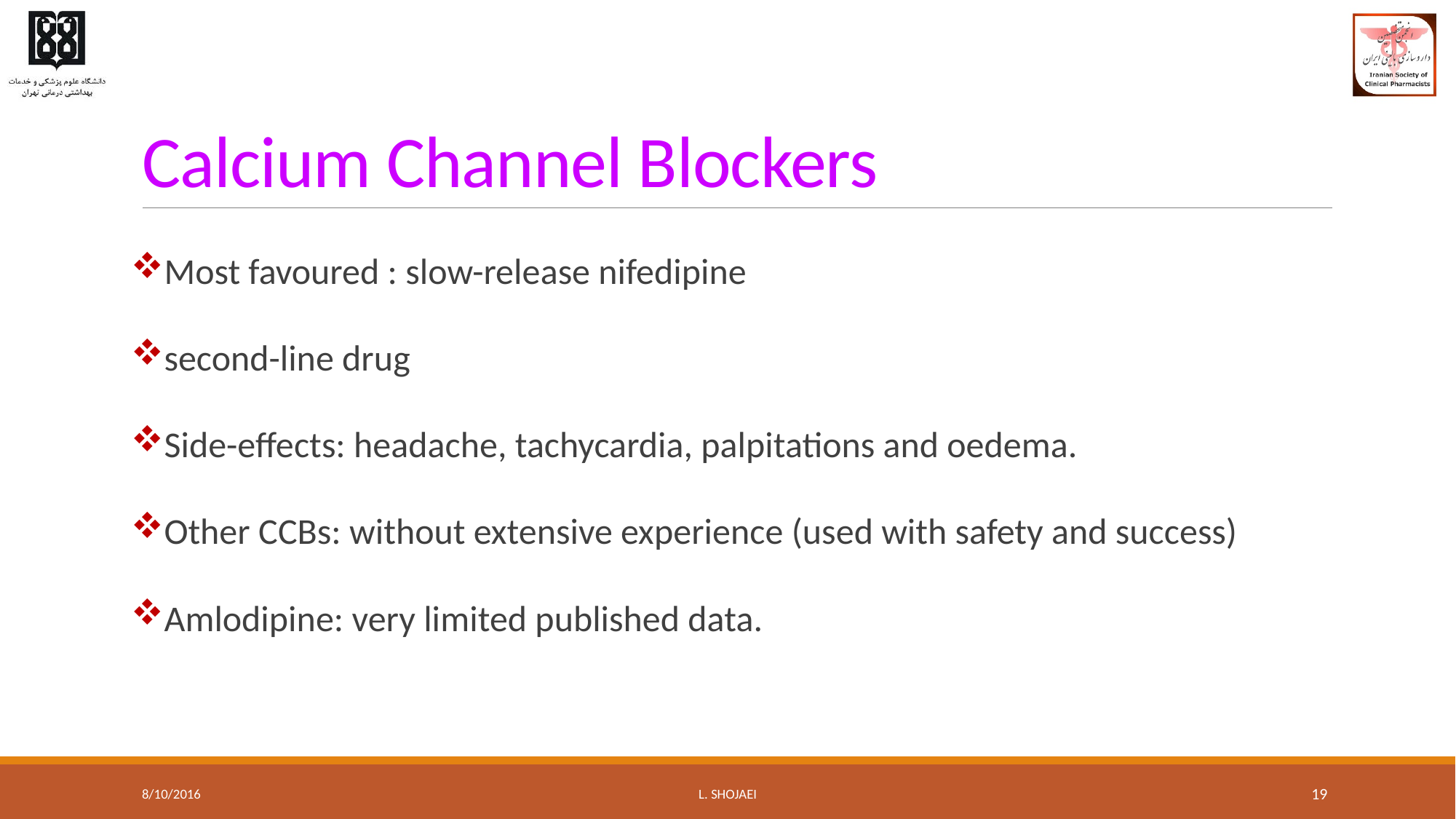

# Calcium Channel Blockers
Most favoured : slow-release nifedipine
second-line drug
Side-effects: headache, tachycardia, palpitations and oedema.
Other CCBs: without extensive experience (used with safety and success)
Amlodipine: very limited published data.

8/10/2016
L. Shojaei
19